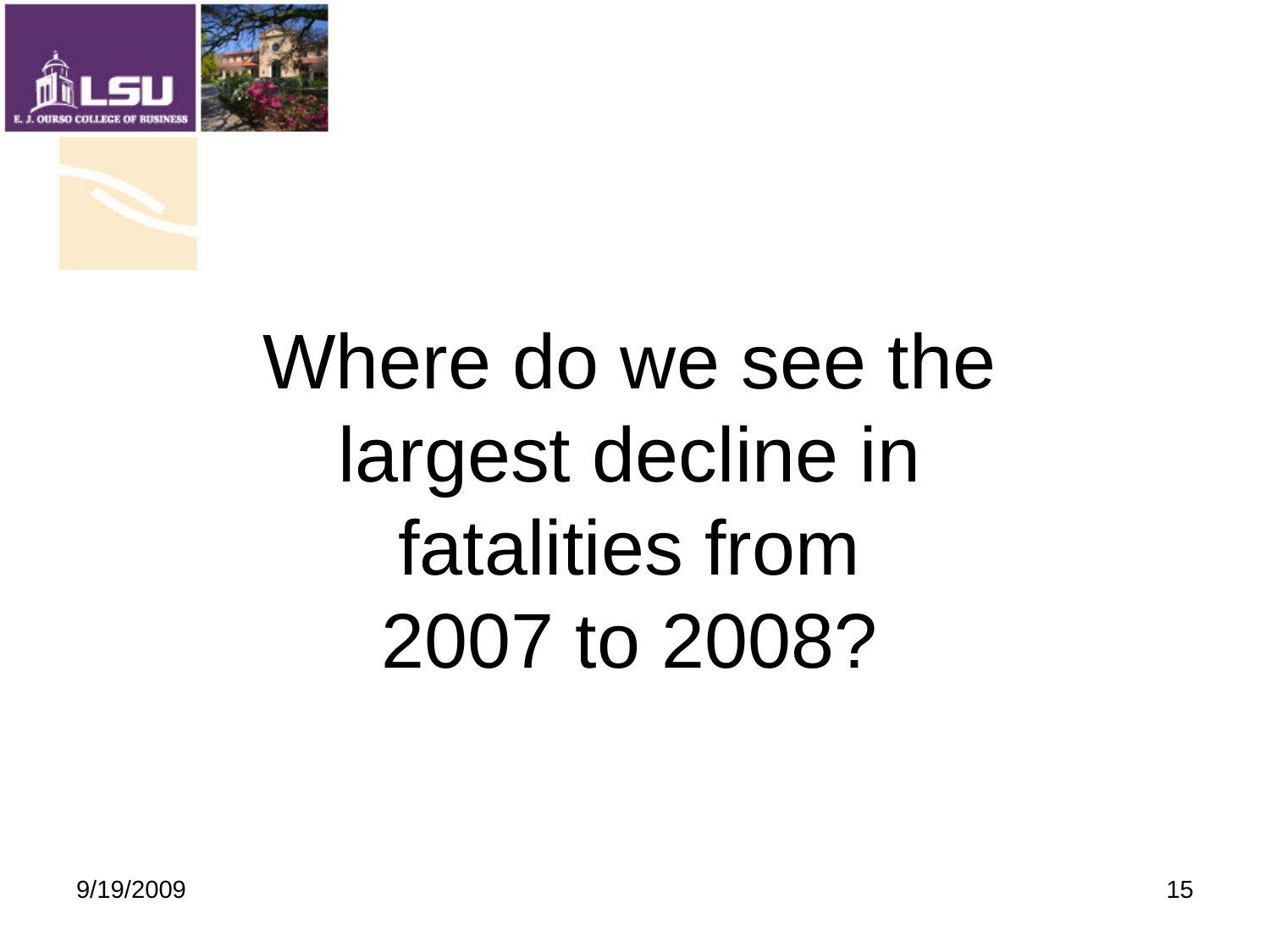

Where do we see the largest decline in fatalities from
2007 to 2008?
9/19/2009
15